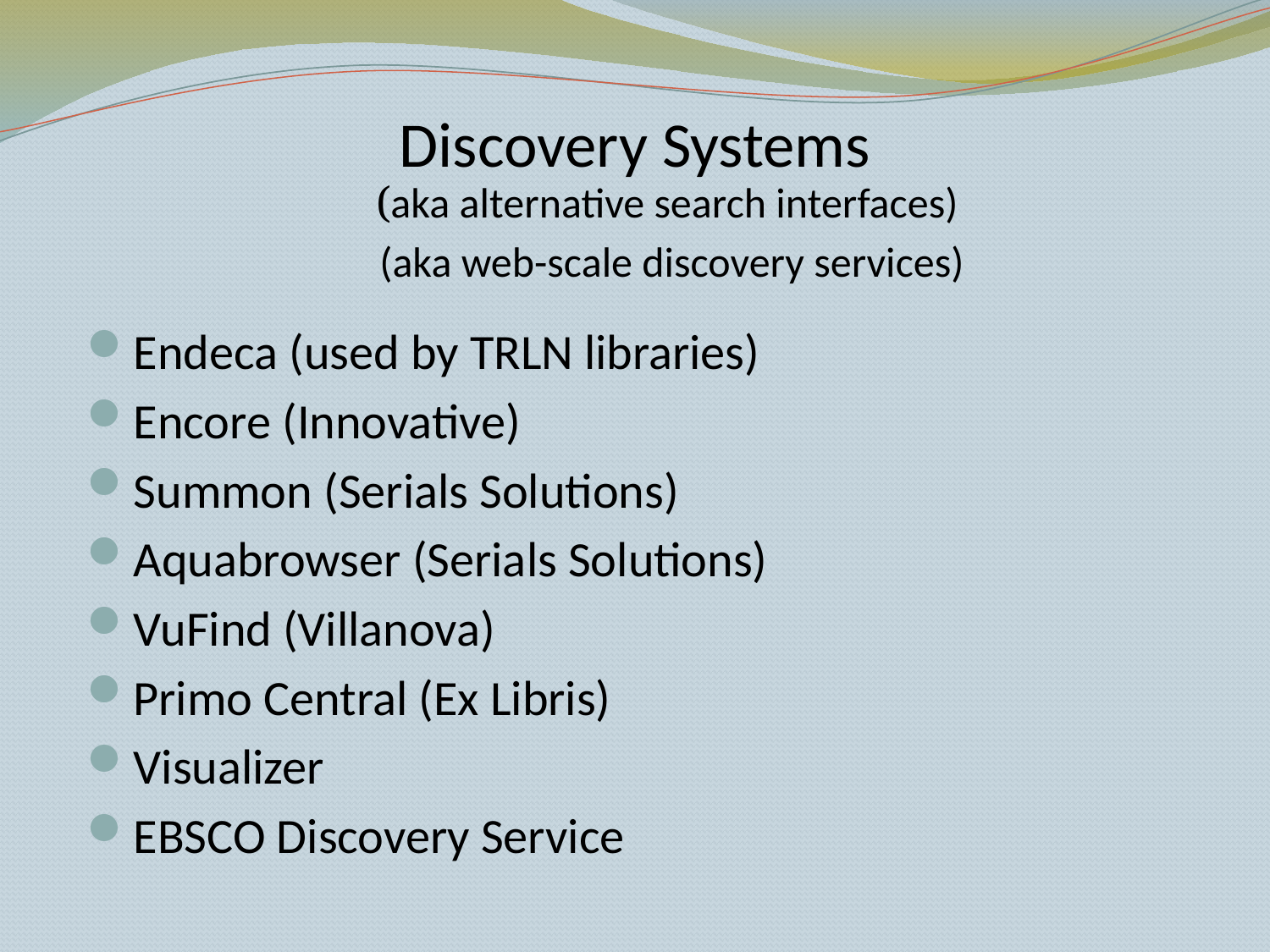

# Discovery Systems
(aka alternative search interfaces)
(aka web-scale discovery services)

Endeca (used by TRLN libraries)
Encore (Innovative)
Summon (Serials Solutions)
Aquabrowser (Serials Solutions)
VuFind (Villanova)
Primo Central (Ex Libris)
Visualizer
EBSCO Discovery Service